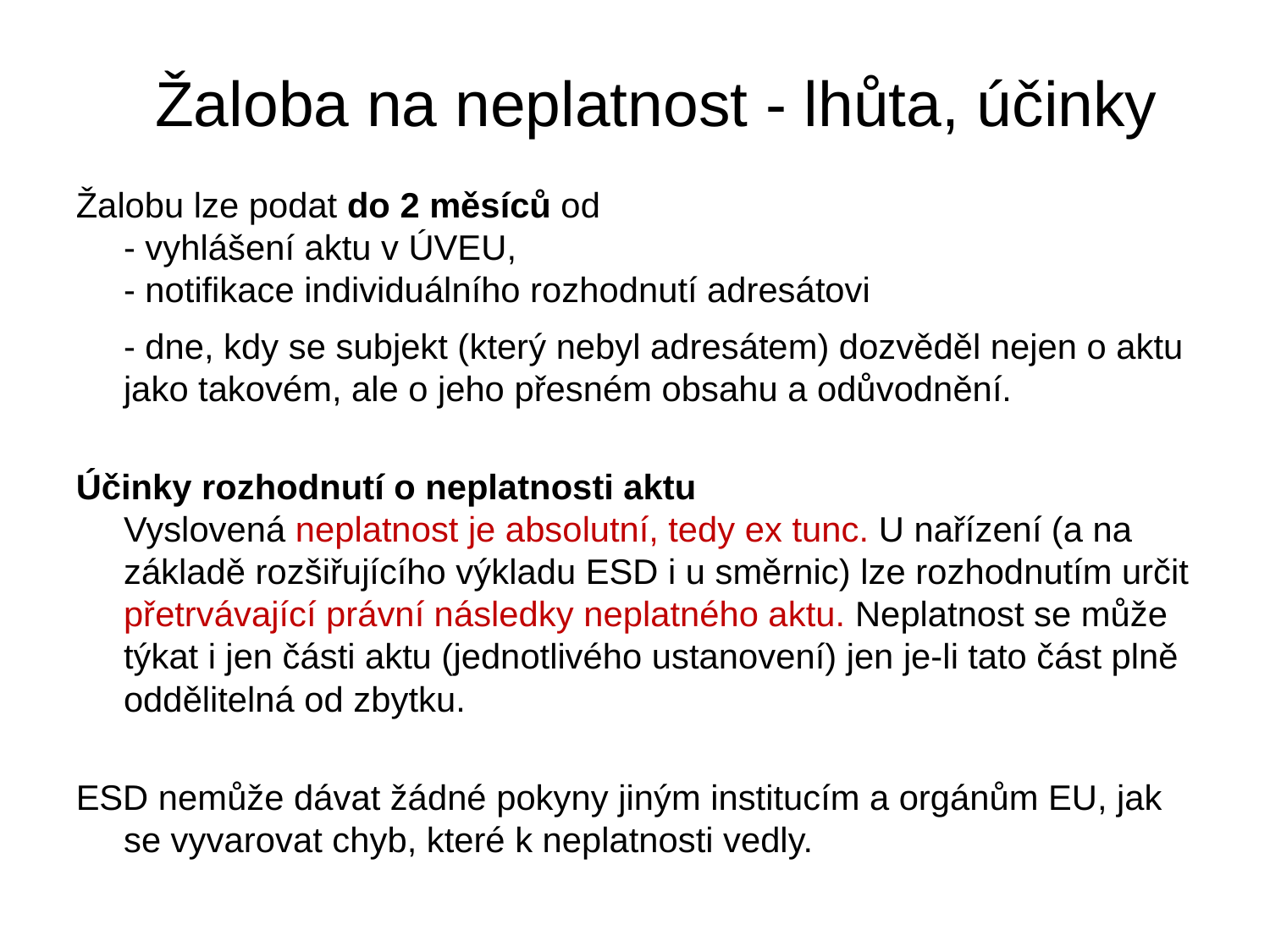

# Žaloba na neplatnost - lhůta, účinky
Žalobu lze podat do 2 měsíců od
- vyhlášení aktu v ÚVEU,
- notifikace individuálního rozhodnutí adresátovi
	- dne, kdy se subjekt (který nebyl adresátem) dozvěděl nejen o aktu jako takovém, ale o jeho přesném obsahu a odůvodnění.
Účinky rozhodnutí o neplatnosti aktu
Vyslovená neplatnost je absolutní, tedy ex tunc. U nařízení (a na základě rozšiřujícího výkladu ESD i u směrnic) lze rozhodnutím určit přetrvávající právní následky neplatného aktu. Neplatnost se může týkat i jen části aktu (jednotlivého ustanovení) jen je-li tato část plně oddělitelná od zbytku.
ESD nemůže dávat žádné pokyny jiným institucím a orgánům EU, jak se vyvarovat chyb, které k neplatnosti vedly.